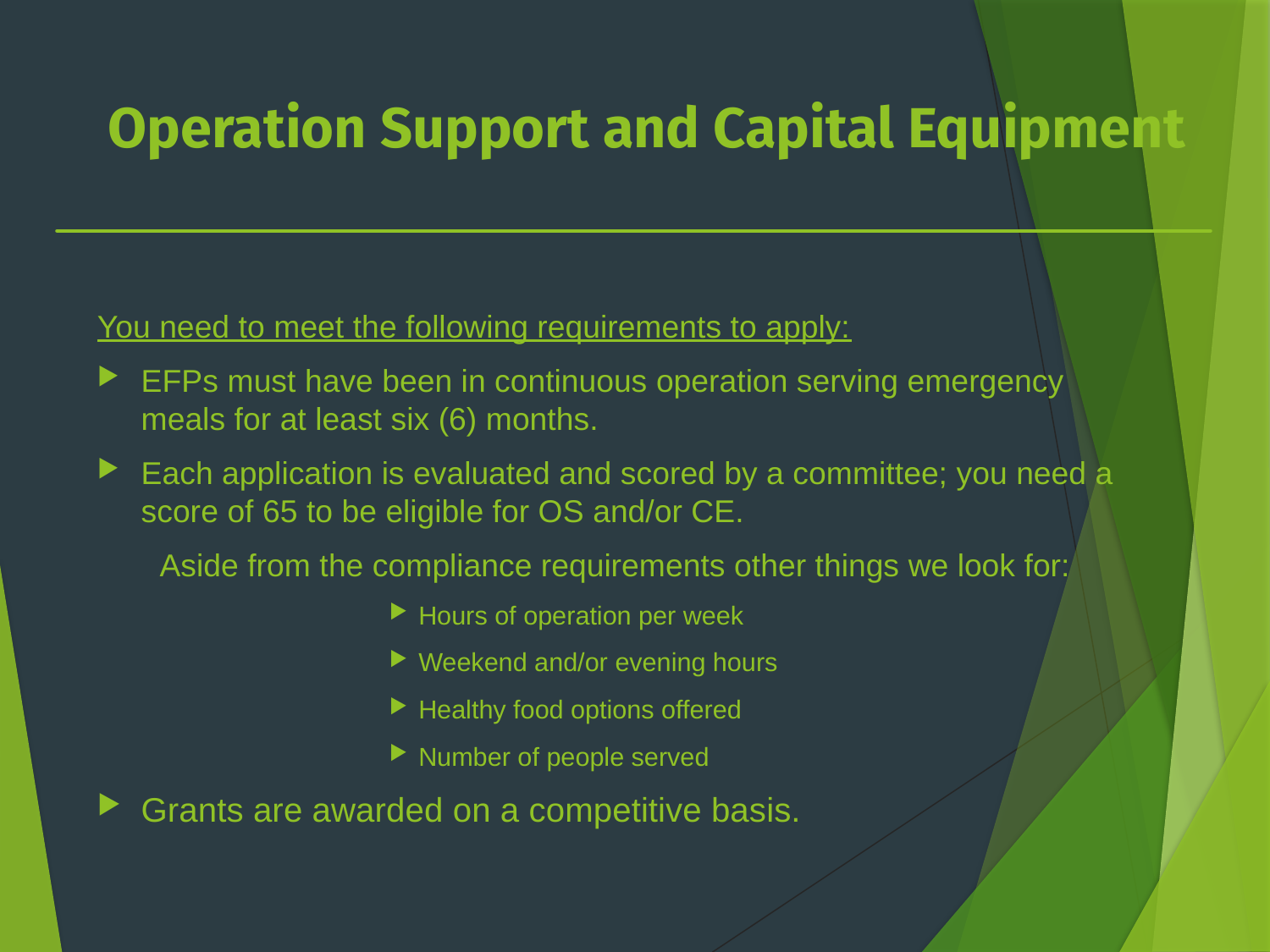

# Operation Support and Capital Equipment
You need to meet the following requirements to apply:
EFPs must have been in continuous operation serving emergency meals for at least six (6) months.
Each application is evaluated and scored by a committee; you need a score of 65 to be eligible for OS and/or CE.
       Aside from the compliance requirements other things we look for:
Hours of operation per week
Weekend and/or evening hours
Healthy food options offered
Number of people served
Grants are awarded on a competitive basis.